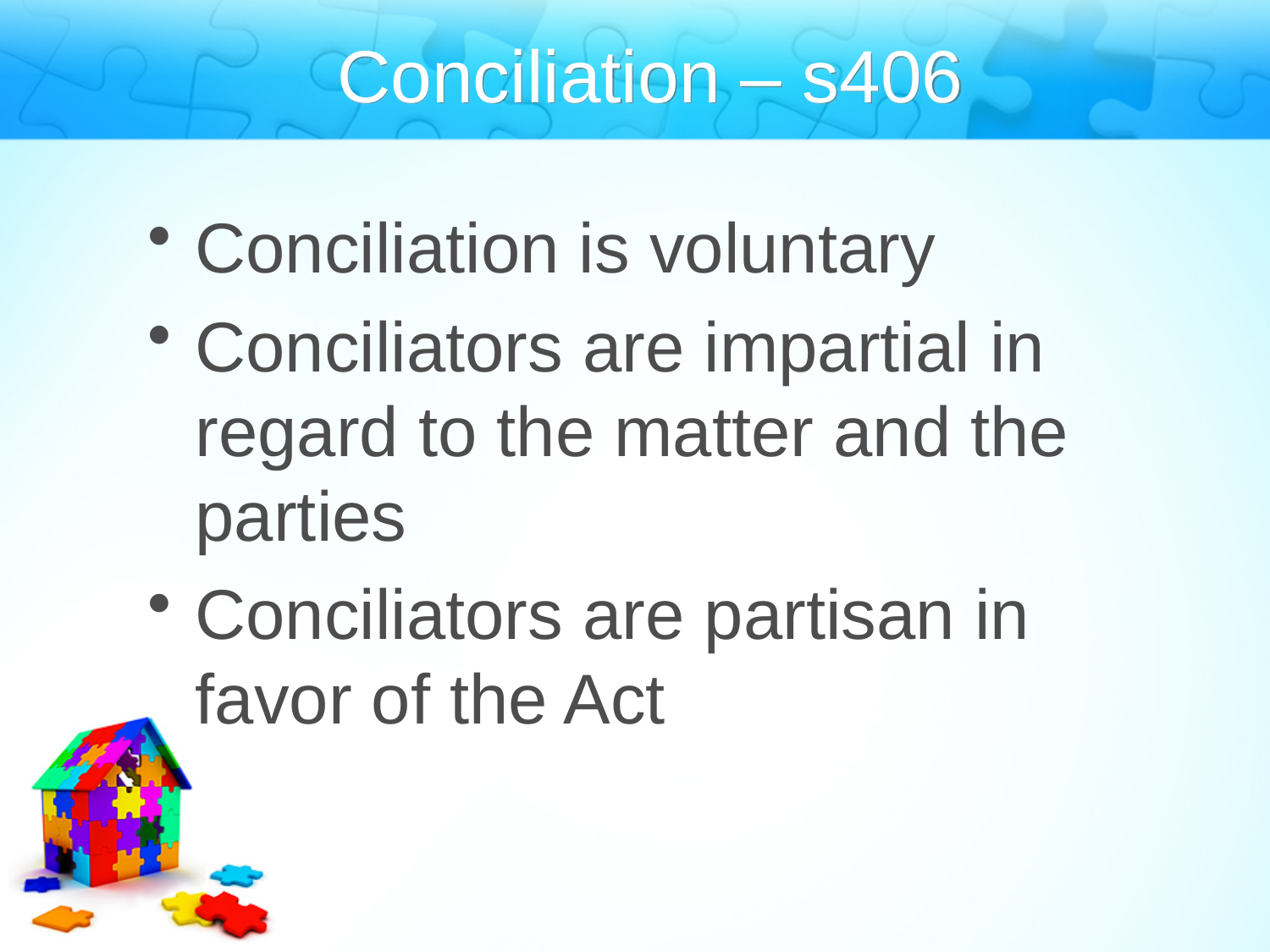

Conciliation – s406
Conciliation is voluntary
Conciliators are impartial in regard to the matter and the parties
Conciliators are partisan in favor of the Act